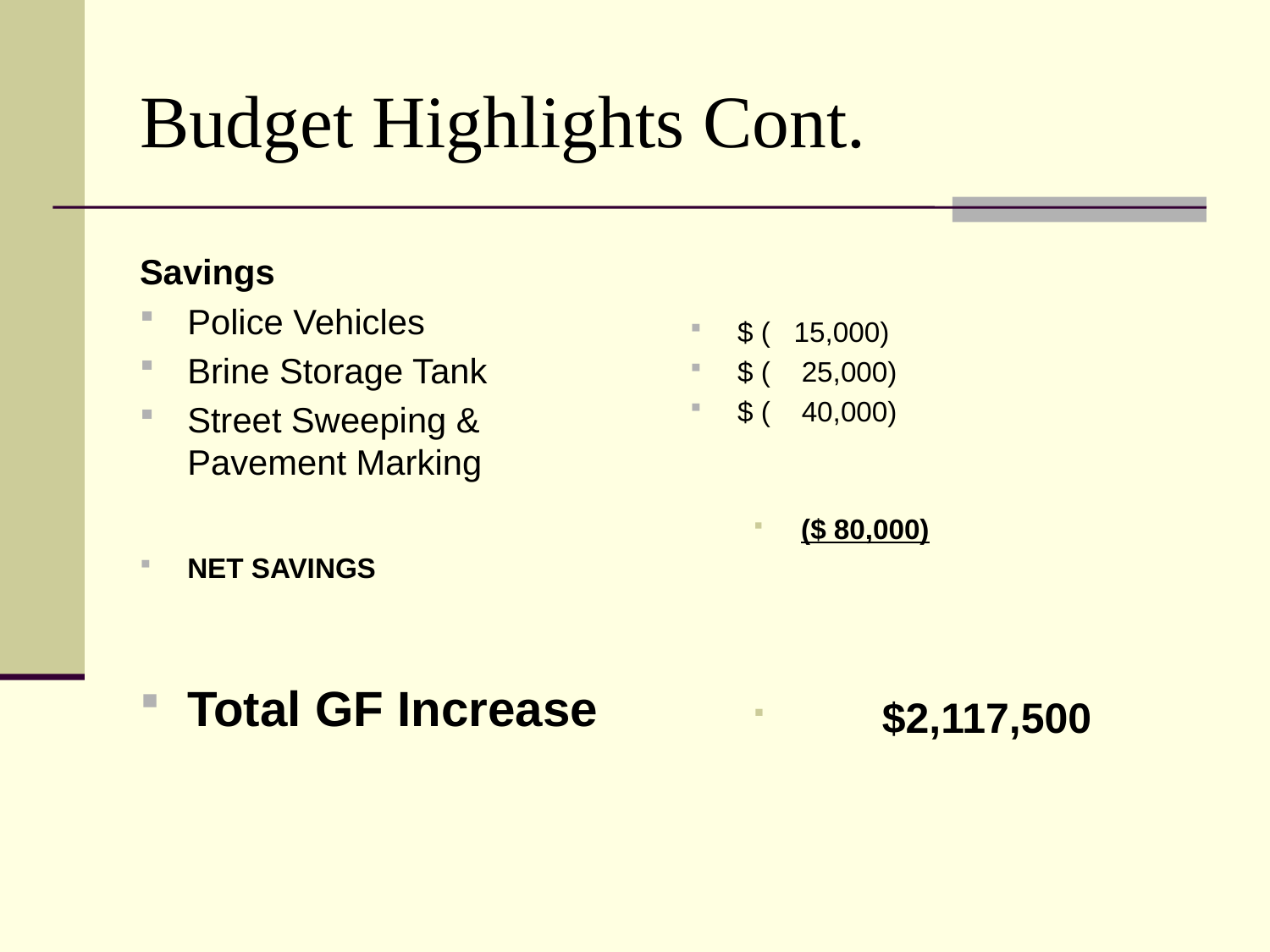

# Budget Highlights Cont.
Savings
Police Vehicles
Brine Storage Tank
Street Sweeping & Pavement Marking

NET SAVINGS

Total GF Increase

$ (   15,000)
$ (    25,000)
$ (    40,000)

 ($ 80,000)

          $2,117,500